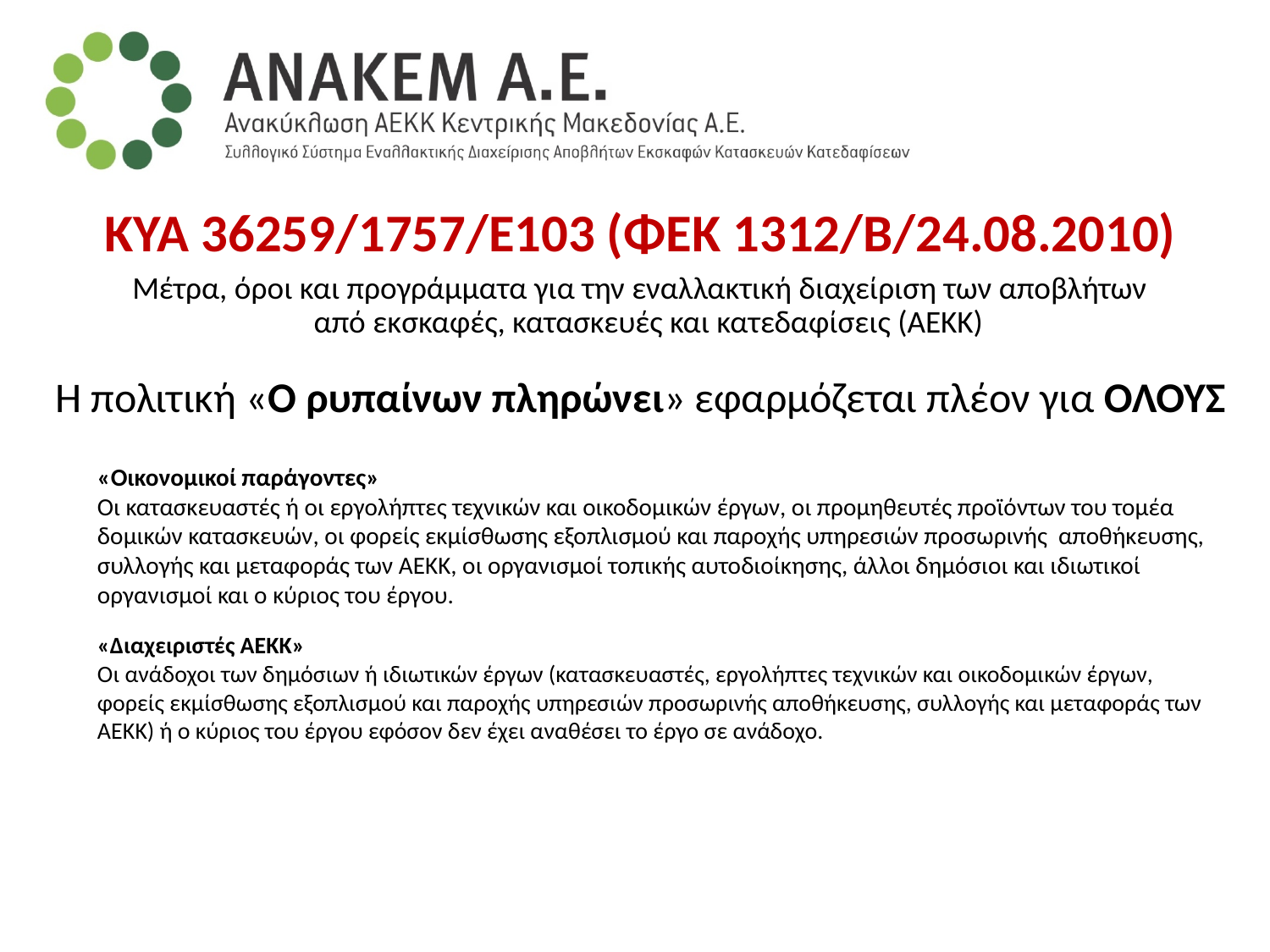

ΚΥΑ 36259/1757/Ε103 (ΦΕΚ 1312/Β/24.08.2010)
Μέτρα, όροι και προγράμματα για την εναλλακτική διαχείριση των αποβλήτων από εκσκαφές, κατασκευές και κατεδαφίσεις (ΑΕΚΚ)
Η πολιτική «Ο ρυπαίνων πληρώνει» εφαρμόζεται πλέον για ΟΛΟΥΣ
«Οικονομικοί παράγοντες»
Οι κατασκευαστές ή οι εργολήπτες τεχνικών και οικοδομικών έργων, οι προμηθευτές προϊόντων του τομέα δομικών κατασκευών, οι φορείς εκμίσθωσης εξοπλισμού και παροχής υπηρεσιών προσωρινής  αποθήκευσης, συλλογής και μεταφοράς των ΑΕΚΚ, οι οργανισμοί τοπικής αυτοδιοίκησης, άλλοι δημόσιοι και ιδιωτικοί οργανισμοί και ο κύριος του έργου.
«Διαχειριστές ΑΕΚΚ»
Οι ανάδοχοι των δημόσιων ή ιδιωτικών έργων (κατασκευαστές, εργολήπτες τεχνικών και οικοδομικών έργων, φορείς εκμίσθωσης εξοπλισμού και παροχής υπηρεσιών προσωρινής αποθήκευσης, συλλογής και μεταφοράς των ΑΕΚΚ) ή ο κύριος του έργου εφόσον δεν έχει αναθέσει το έργο σε ανάδοχο.